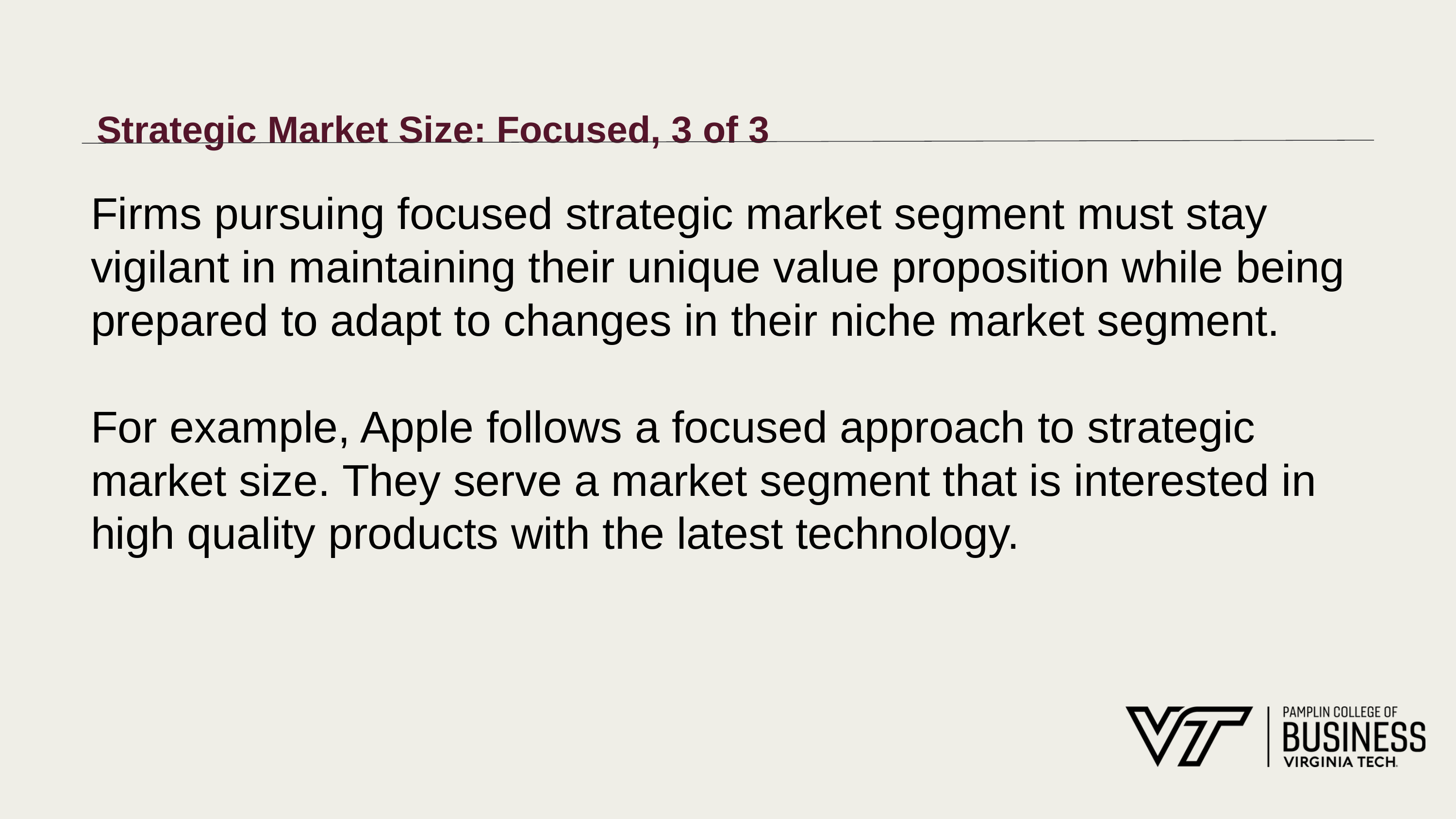

# Strategic Market Size: Focused, 3 of 3
Firms pursuing focused strategic market segment must stay vigilant in maintaining their unique value proposition while being prepared to adapt to changes in their niche market segment.

For example, Apple follows a focused approach to strategic market size. They serve a market segment that is interested in high quality products with the latest technology.